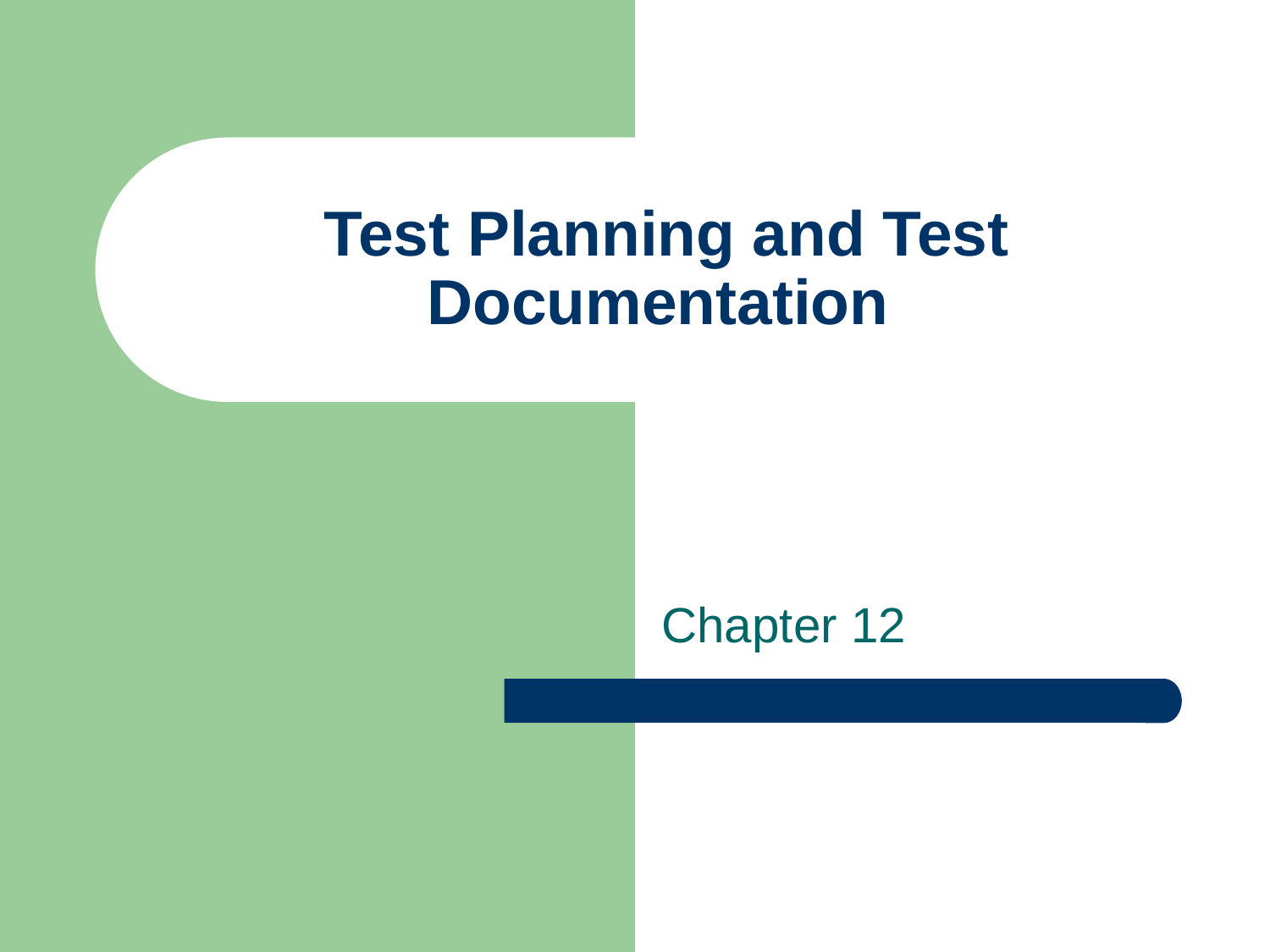

# Test Planning and Test Documentation
Chapter 12